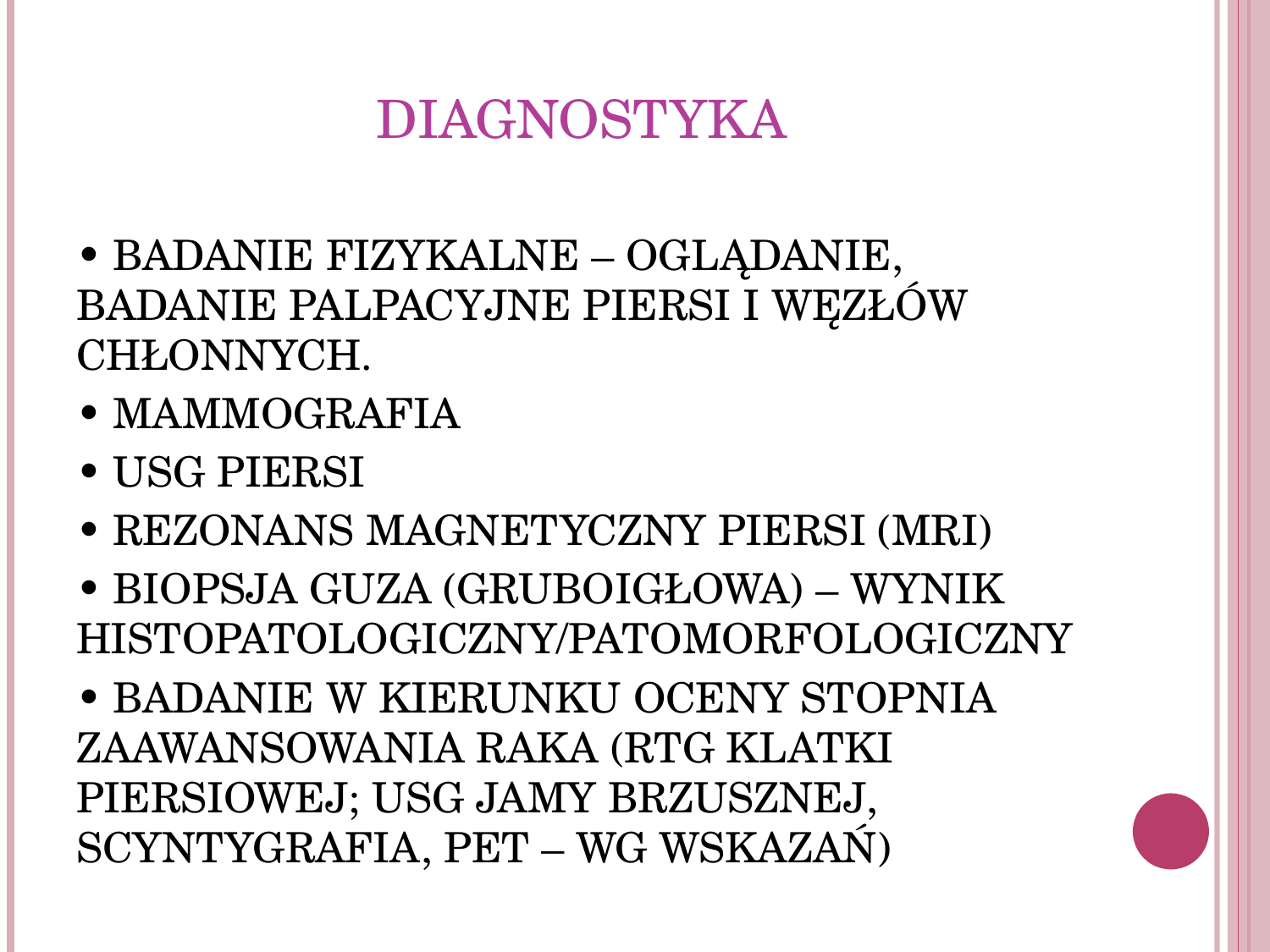

# DIAGNOSTYKA
• Badanie fizykalne – oglądanie, badanie palpacyjne piersi i węzłów chłonnych.
• Mammografia
• USG piersi
• Rezonans magnetyczny piersi (MRI)
• Biopsja guza (gruboigłowa) – wynik histopatologiczny/patomorfologiczny
• Badanie w kierunku oceny stopnia zaawansowania raka (RTG klatki piersiowej; USG jamy brzusznej, scyntygrafia, PET – wg wskazań)